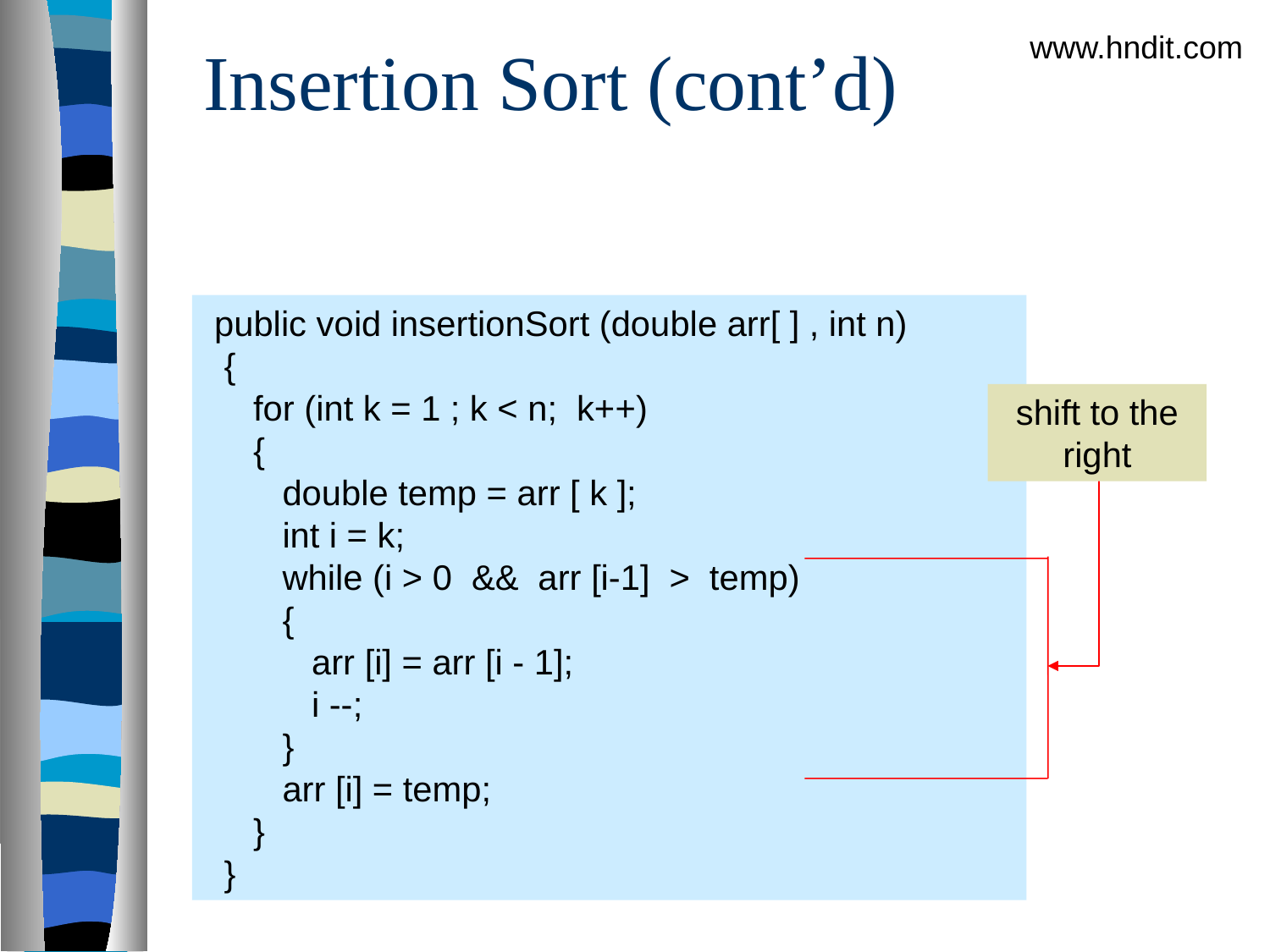

# Insertion Sort (cont’d)
www.hndit.com

 public void insertionSort (double arr[ ] , int n)
  {
     for (int k = 1 ; k < n;  k++)
     {
        double temp = arr [ k ];
        int i = k;
        while (i > 0  &&  arr [i-1]  >  temp)
        {
           arr [i] = arr [i - 1];
           i --;
        }
        arr [i] = temp;
     }
  }
shift to the right